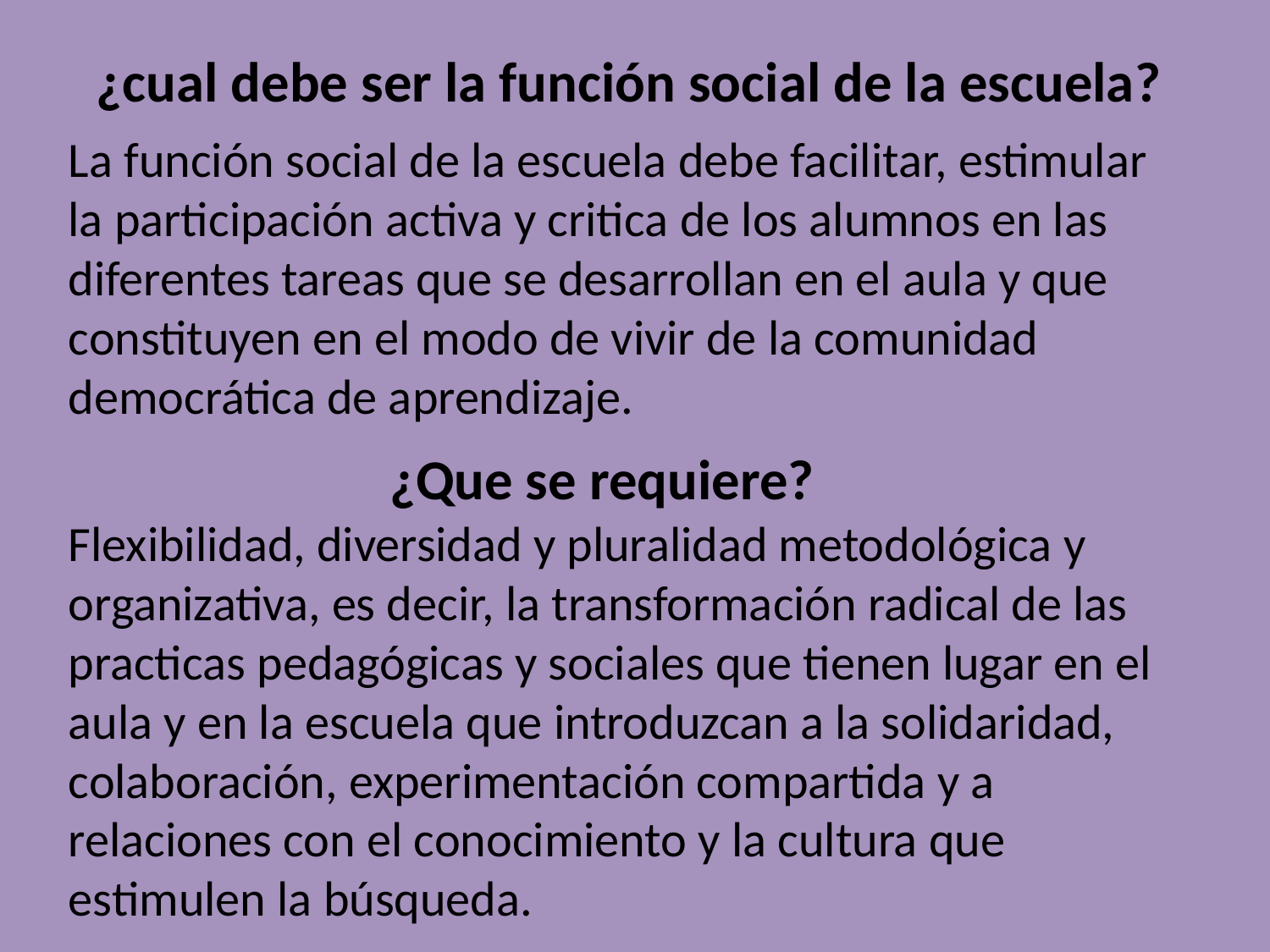

# ¿cual debe ser la función social de la escuela?
La función social de la escuela debe facilitar, estimular la participación activa y critica de los alumnos en las diferentes tareas que se desarrollan en el aula y que constituyen en el modo de vivir de la comunidad democrática de aprendizaje.
¿Que se requiere?
Flexibilidad, diversidad y pluralidad metodológica y organizativa, es decir, la transformación radical de las practicas pedagógicas y sociales que tienen lugar en el aula y en la escuela que introduzcan a la solidaridad, colaboración, experimentación compartida y a relaciones con el conocimiento y la cultura que estimulen la búsqueda.